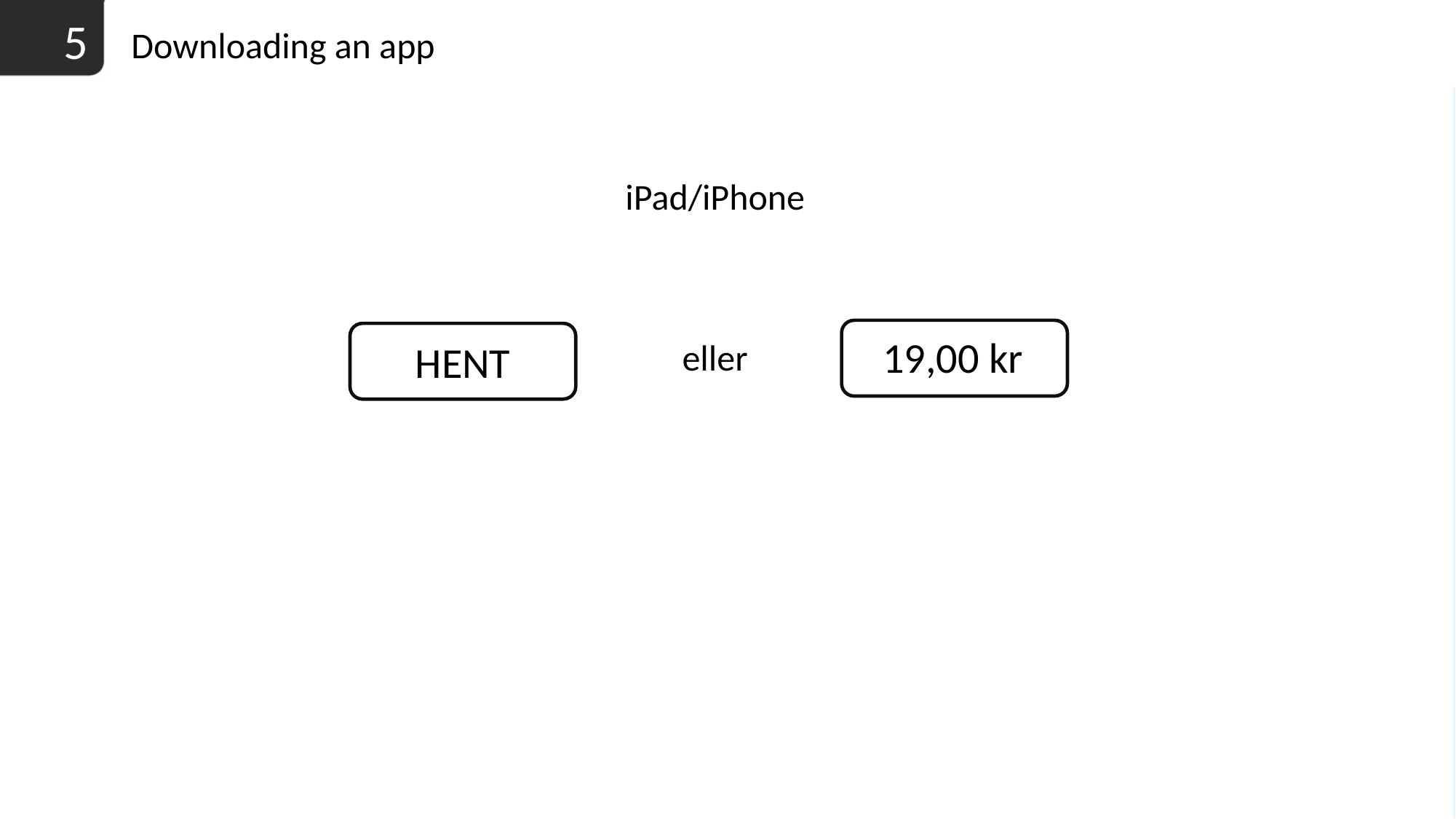

5
# Downloading an app
iPad/iPhone

19,00 kr
eller
HENT